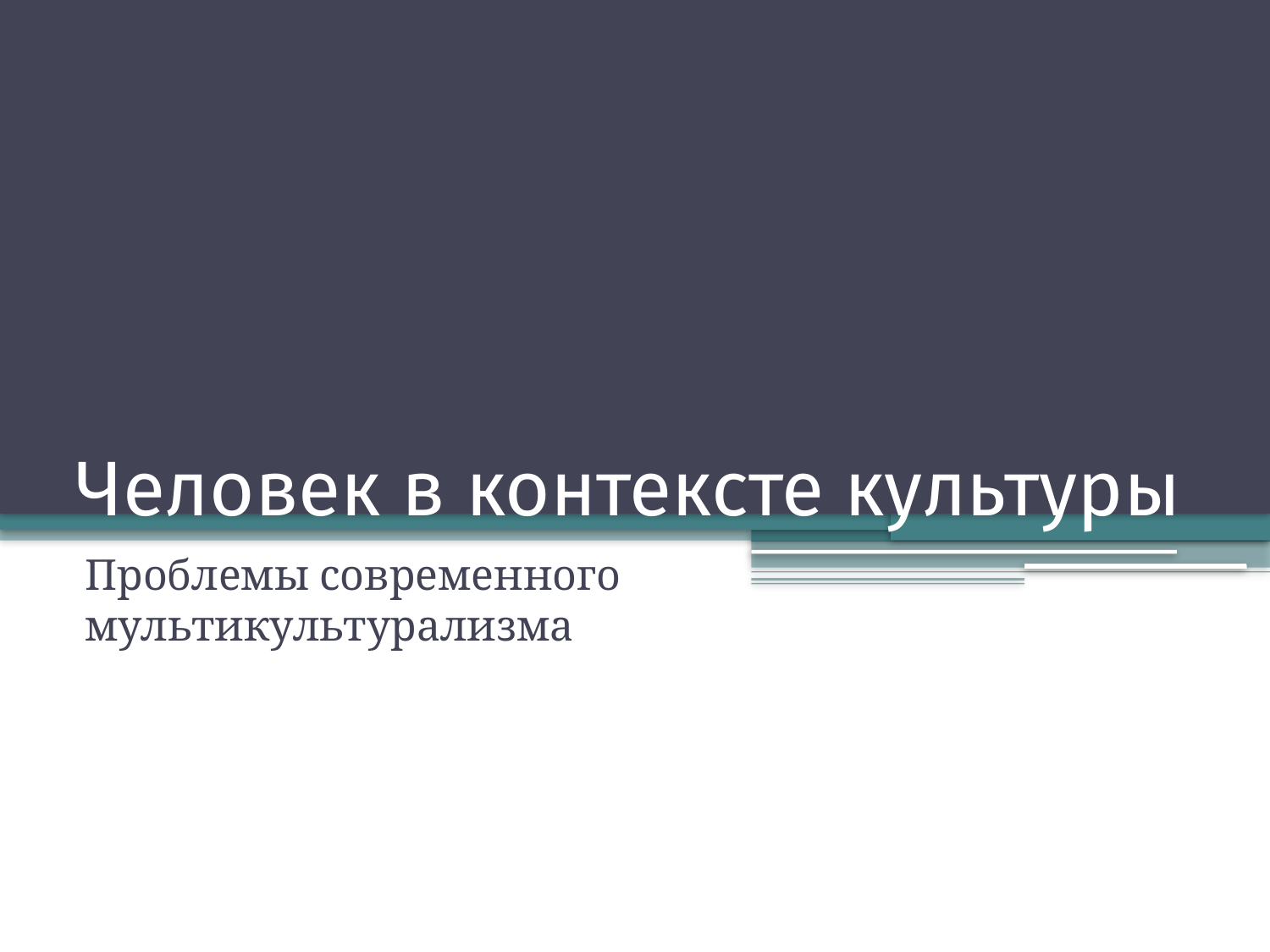

# Человек в контексте культуры
Проблемы современного мультикультурализма